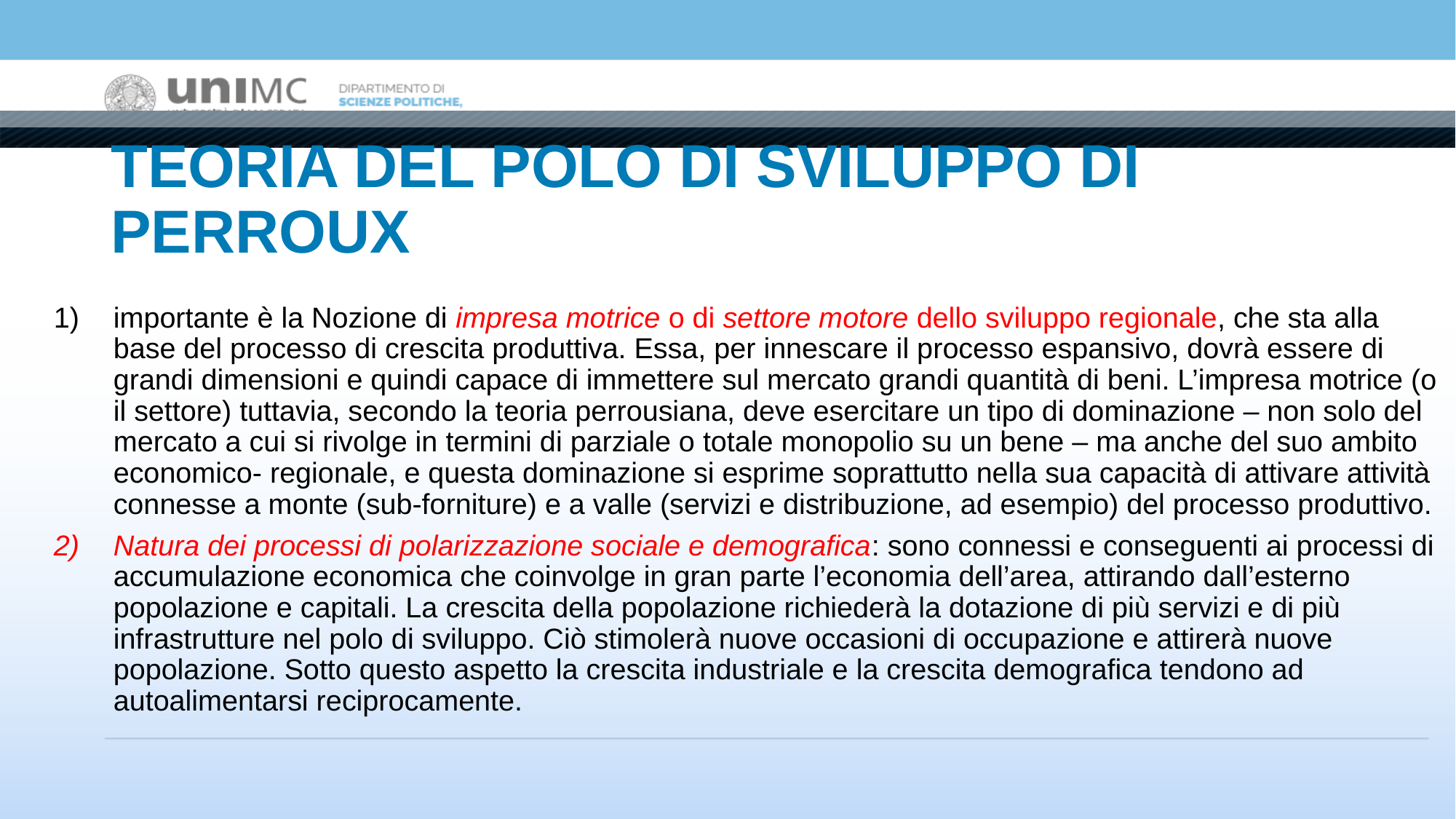

# TEORIA DEL POLO DI SVILUPPO DI PERROUX

importante è la Nozione di impresa motrice o di settore motore dello sviluppo regionale, che sta alla base del processo di crescita produttiva. Essa, per innescare il processo espansivo, dovrà essere di grandi dimensioni e quindi capace di immettere sul mercato grandi quantità di beni. L’impresa motrice (o il settore) tuttavia, secondo la teoria perrousiana, deve esercitare un tipo di dominazione – non solo del mercato a cui si rivolge in termini di parziale o totale monopolio su un bene – ma anche del suo ambito economico- regionale, e questa dominazione si esprime soprattutto nella sua capacità di attivare attività connesse a monte (sub-forniture) e a valle (servizi e distribuzione, ad esempio) del processo produttivo.
Natura dei processi di polarizzazione sociale e demografica: sono connessi e conseguenti ai processi di accumulazione economica che coinvolge in gran parte l’economia dell’area, attirando dall’esterno popolazione e capitali. La crescita della popolazione richiederà la dotazione di più servizi e di più infrastrutture nel polo di sviluppo. Ciò stimolerà nuove occasioni di occupazione e attirerà nuove popolazione. Sotto questo aspetto la crescita industriale e la crescita demografica tendono ad autoalimentarsi reciprocamente.